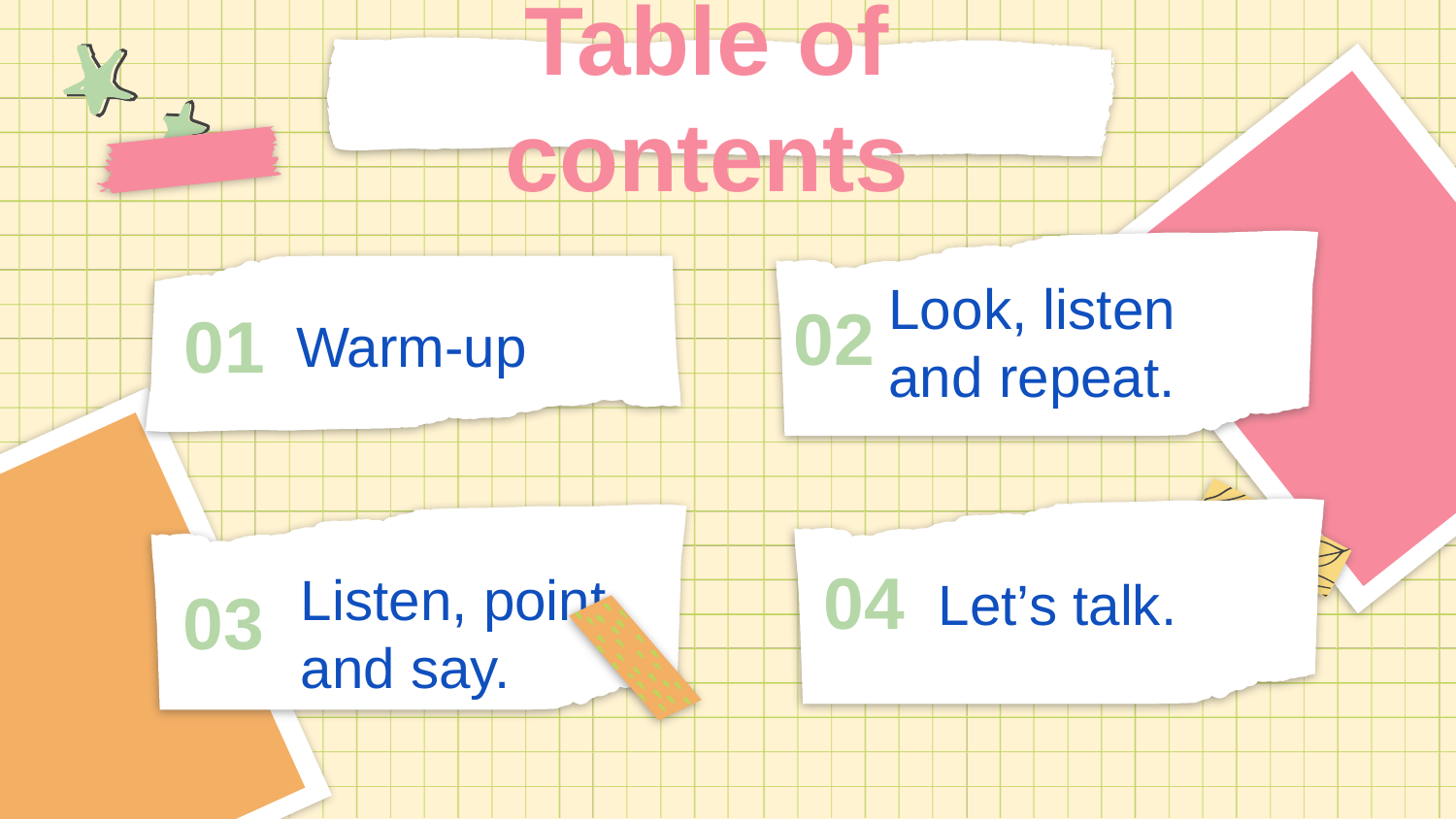

Table of contents

Look, listen and repeat.
02
01
# Warm-up

04
Let’s talk.
Listen, point and say.
03

05